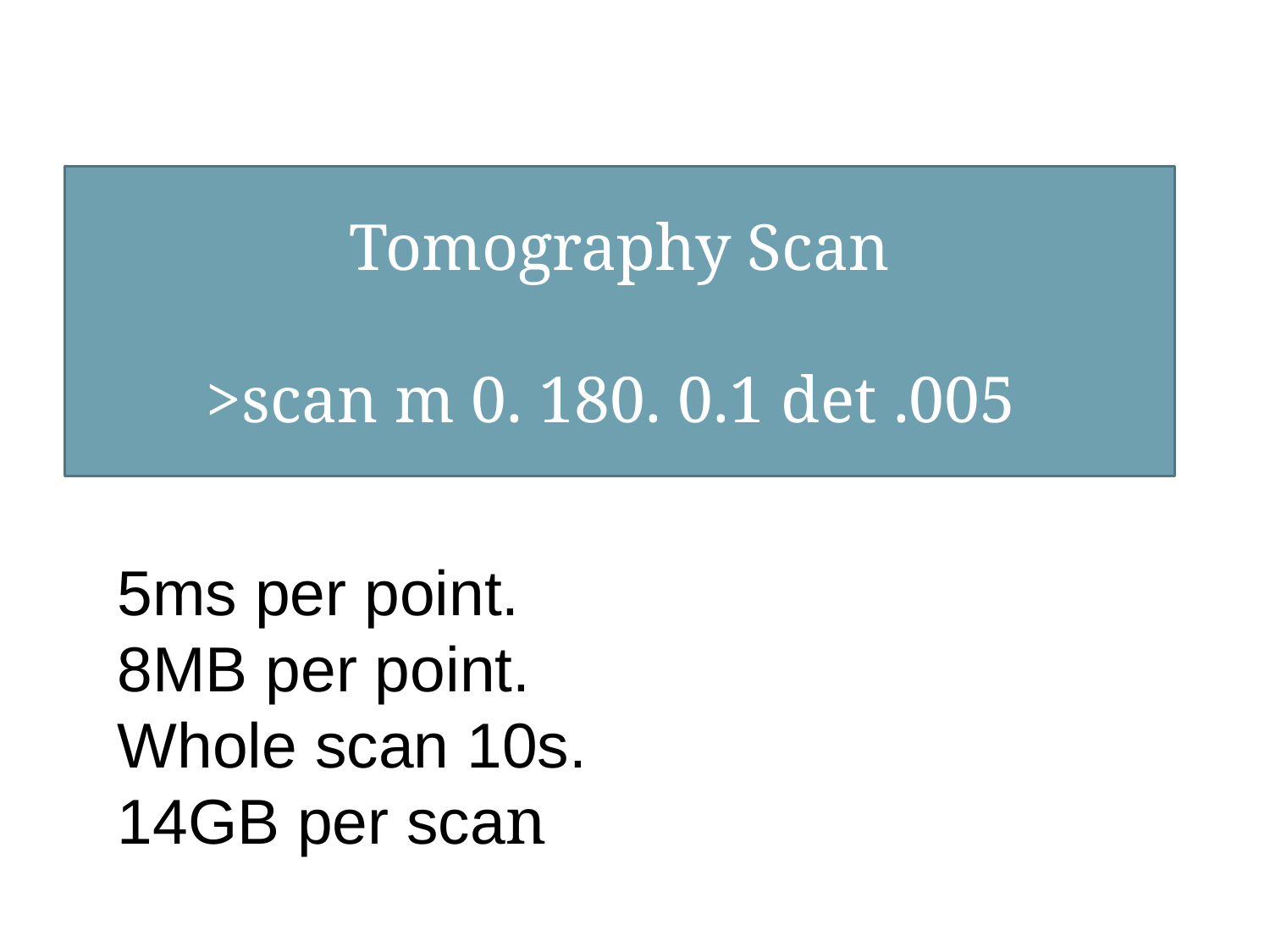

Tomography Scan

>scan m 0. 180. 0.1 det .005
5ms per point.
8MB per point.
Whole scan 10s. 14GB per scan